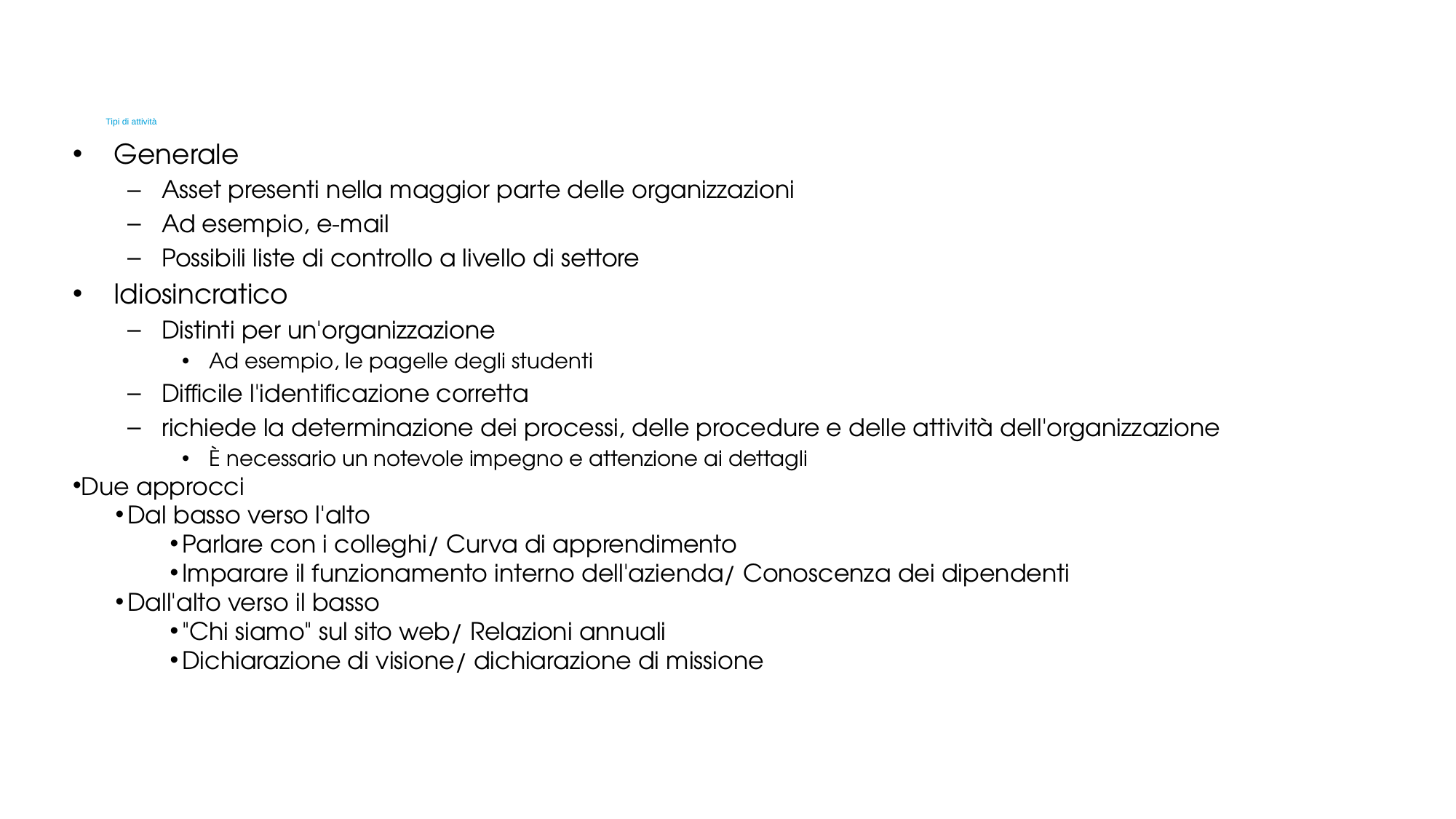

# Tipi di attività

Generale
Asset presenti nella maggior parte delle organizzazioni
Ad esempio, e-mail
Possibili liste di controllo a livello di settore
Idiosincratico
Distinti per un'organizzazione
Ad esempio, le pagelle degli studenti
Difficile l'identificazione corretta
richiede la determinazione dei processi, delle procedure e delle attività dell'organizzazione
È necessario un notevole impegno e attenzione ai dettagli
Due approcci
Dal basso verso l'alto
Parlare con i colleghi/ Curva di apprendimento
Imparare il funzionamento interno dell'azienda/ Conoscenza dei dipendenti
Dall'alto verso il basso
"Chi siamo" sul sito web/ Relazioni annuali
Dichiarazione di visione/ dichiarazione di missione